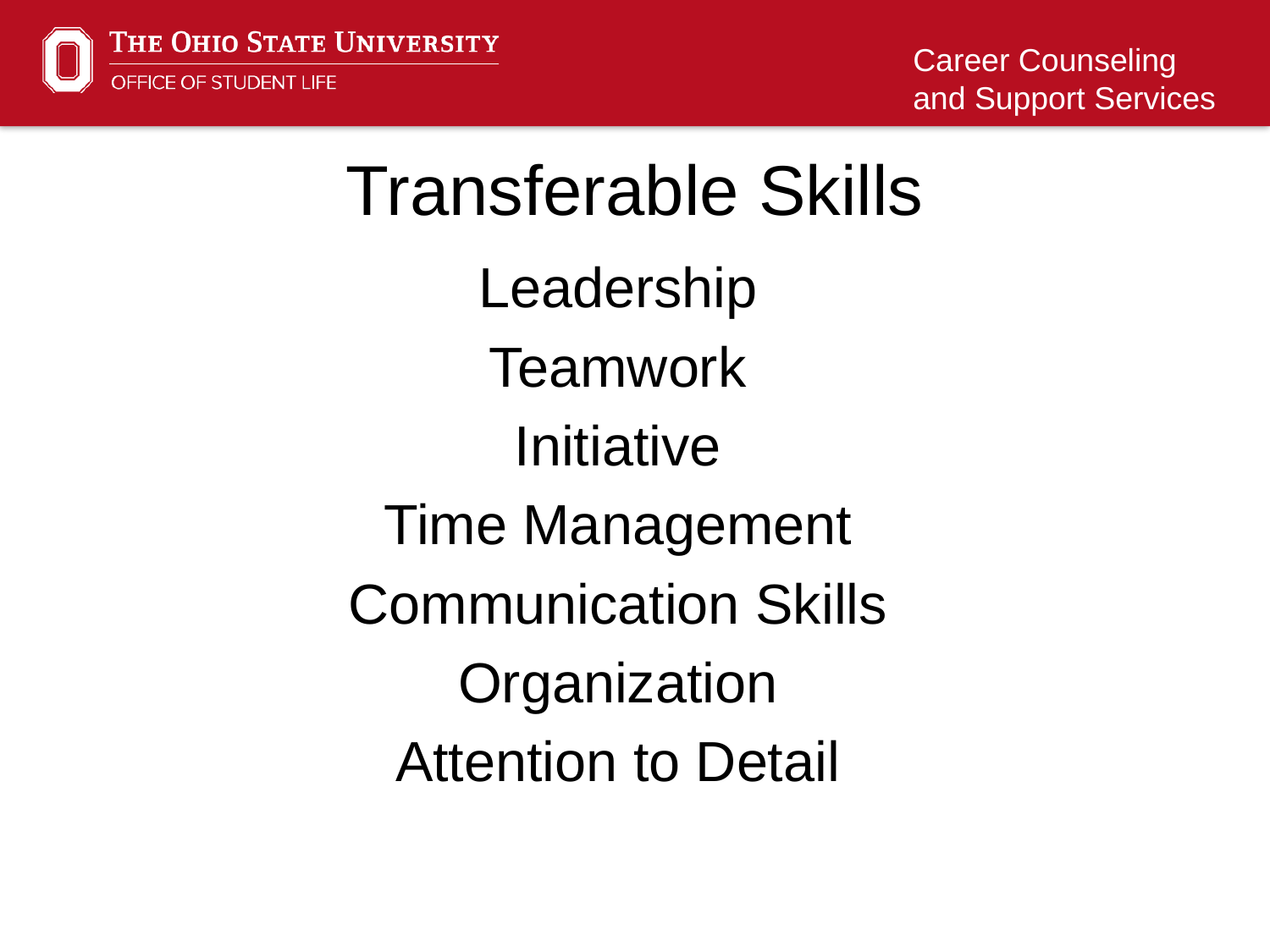

Transferable Skills
Leadership
Teamwork
Initiative
Time Management
Communication Skills
Organization
Attention to Detail